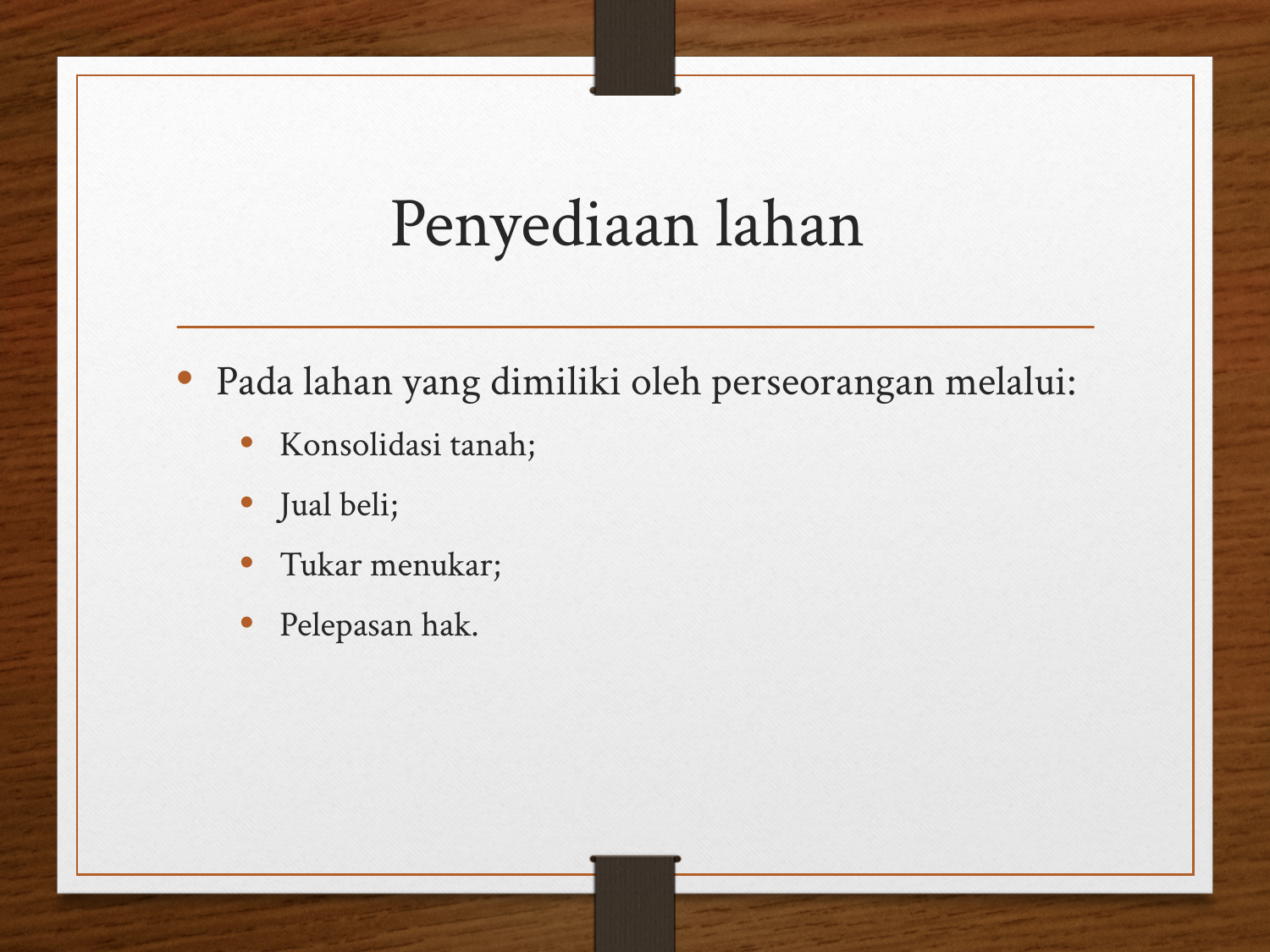

# Penyediaan lahan
Pada lahan yang dimiliki oleh perseorangan melalui:
Konsolidasi tanah;
Jual beli;
Tukar menukar;
Pelepasan hak.